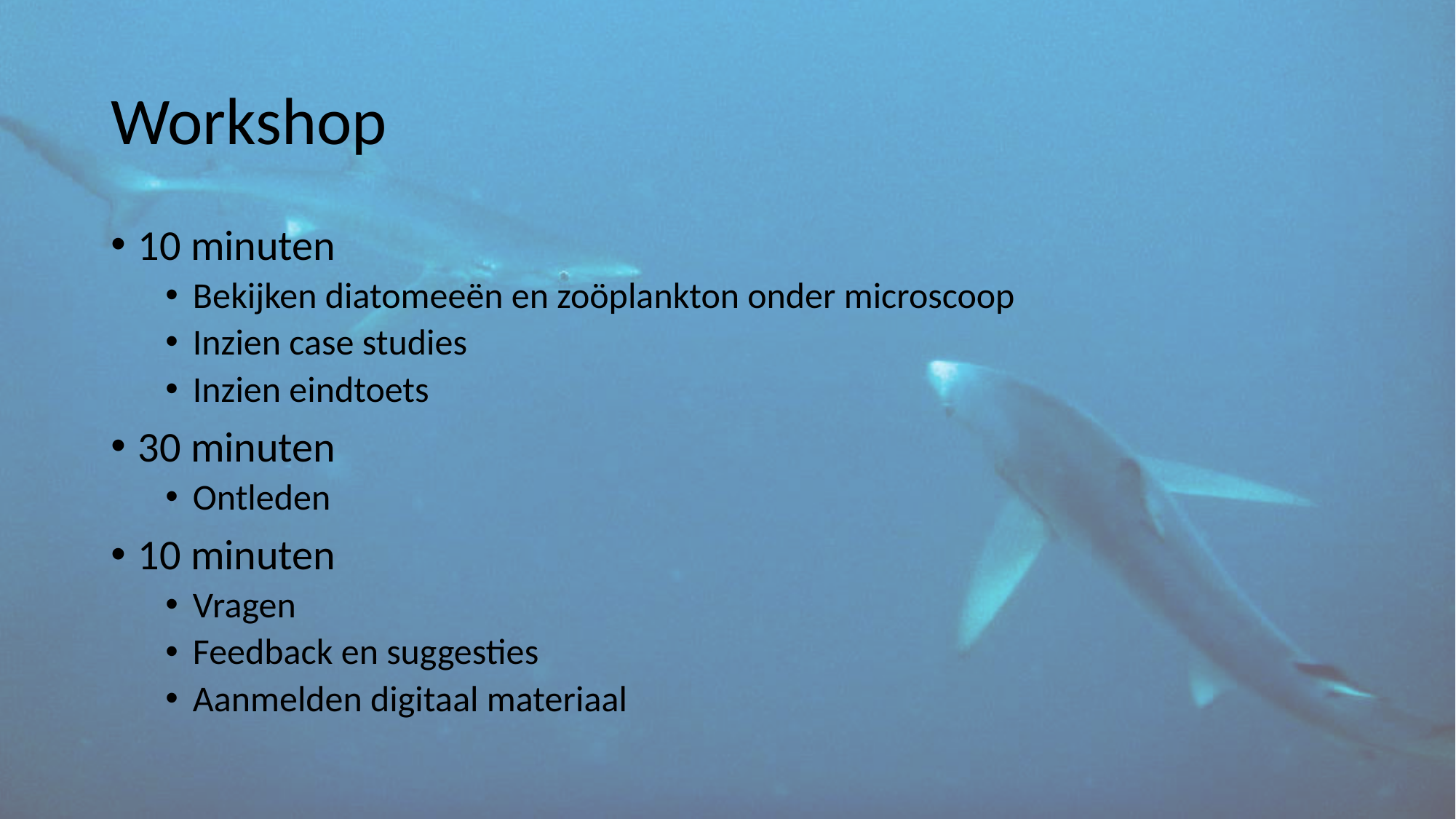

# Workshop
10 minuten
Bekijken diatomeeën en zoöplankton onder microscoop
Inzien case studies
Inzien eindtoets
30 minuten
Ontleden
10 minuten
Vragen
Feedback en suggesties
Aanmelden digitaal materiaal